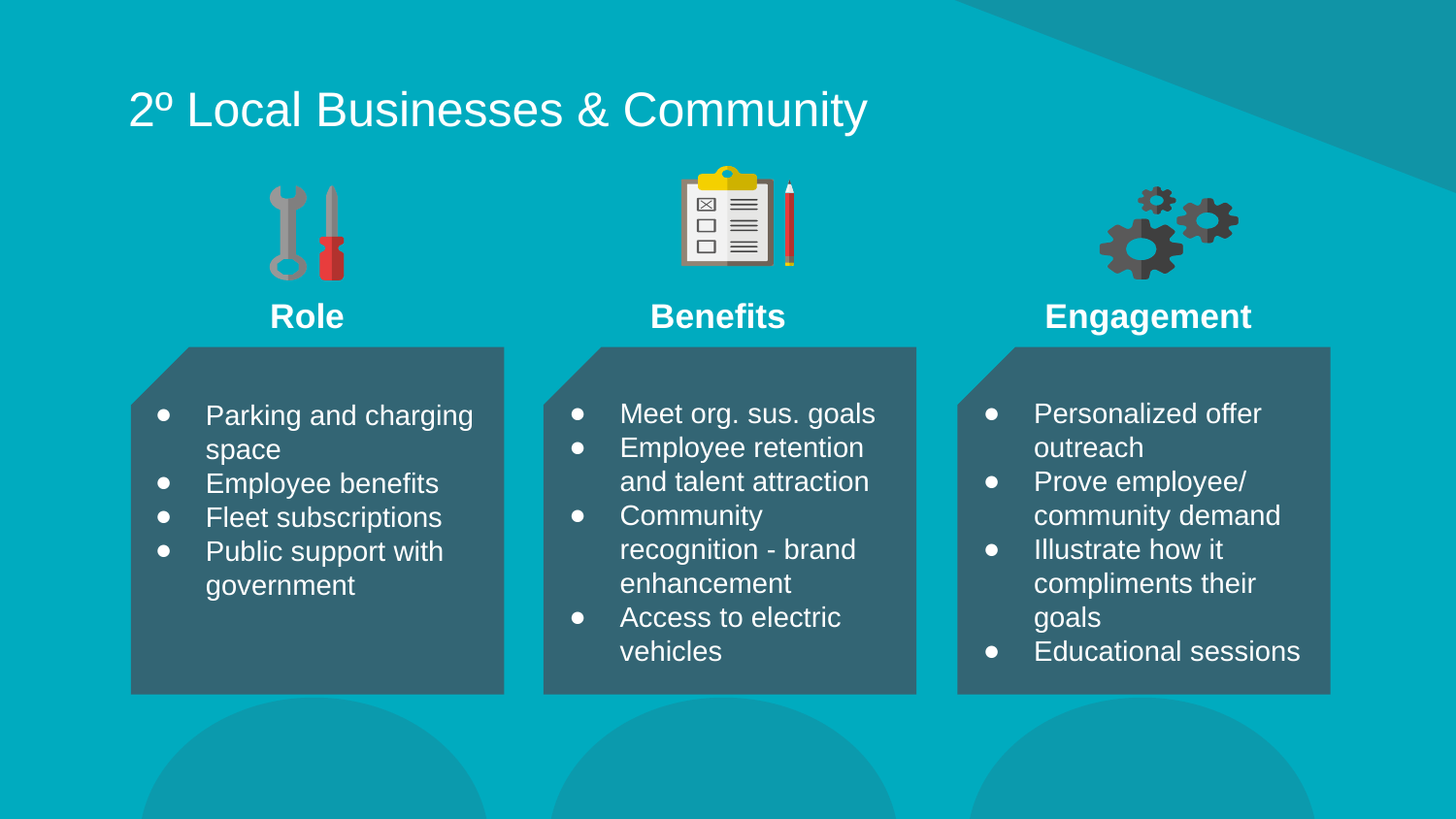

# 2º Local Businesses & Community

   Role
Benefits
Engagement

Meet org. sus. goals
Employee retention and talent attraction
Community recognition - brand enhancement
Access to electric vehicles

Personalized offer outreach
Prove employee/ community demand
Illustrate how it compliments their goals
Educational sessions

Parking and charging space
Employee benefits
Fleet subscriptions
Public support with government